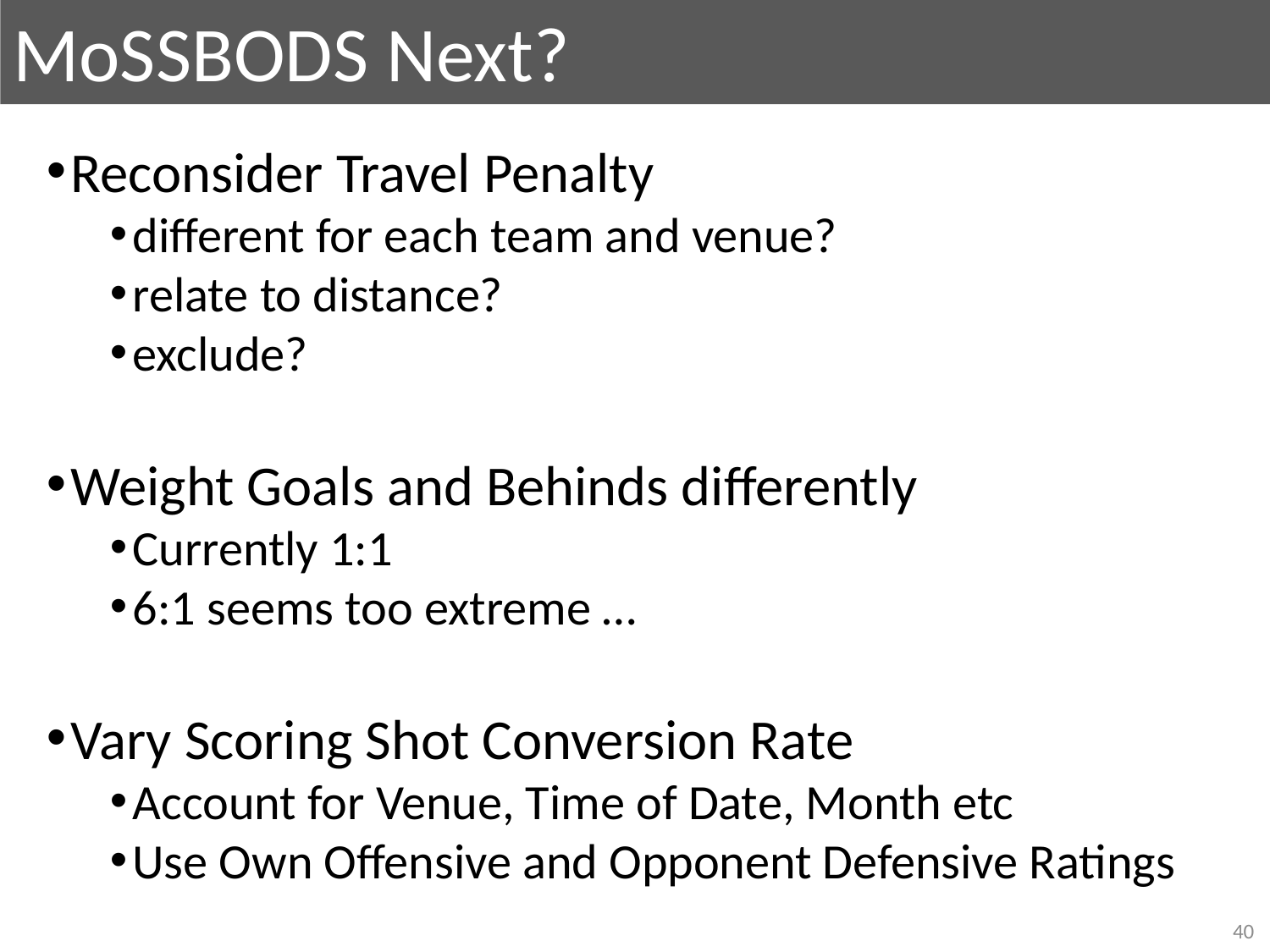

MoSSBODS Next?
Reconsider Travel Penalty
different for each team and venue?
relate to distance?
exclude?

Weight Goals and Behinds differently
Currently 1:1
6:1 seems too extreme …

Vary Scoring Shot Conversion Rate
Account for Venue, Time of Date, Month etc
Use Own Offensive and Opponent Defensive Ratings

40